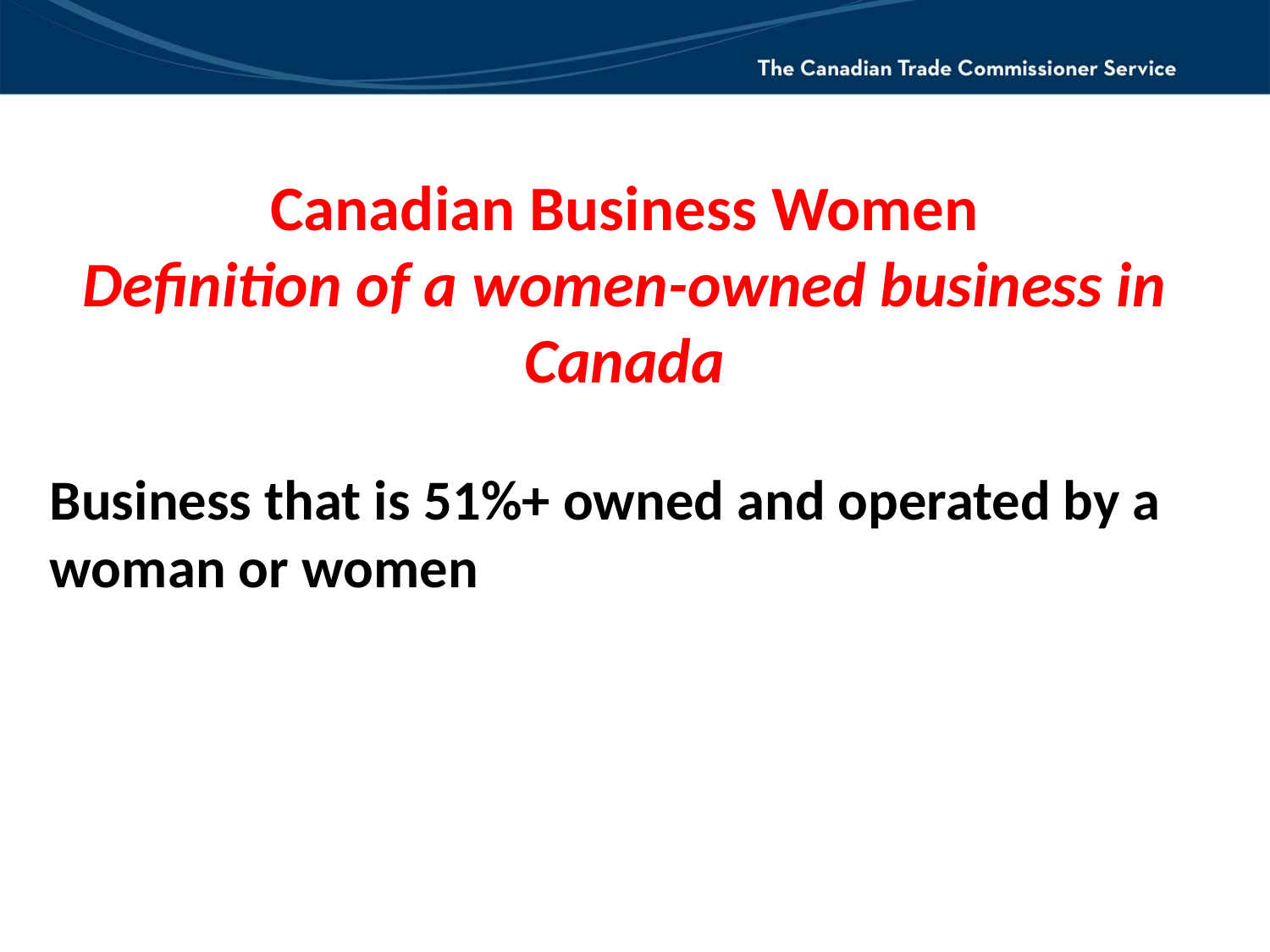

Canadian Business Women
Definition of a women-owned business in Canada

Business that is 51%+ owned and operated by a woman or women